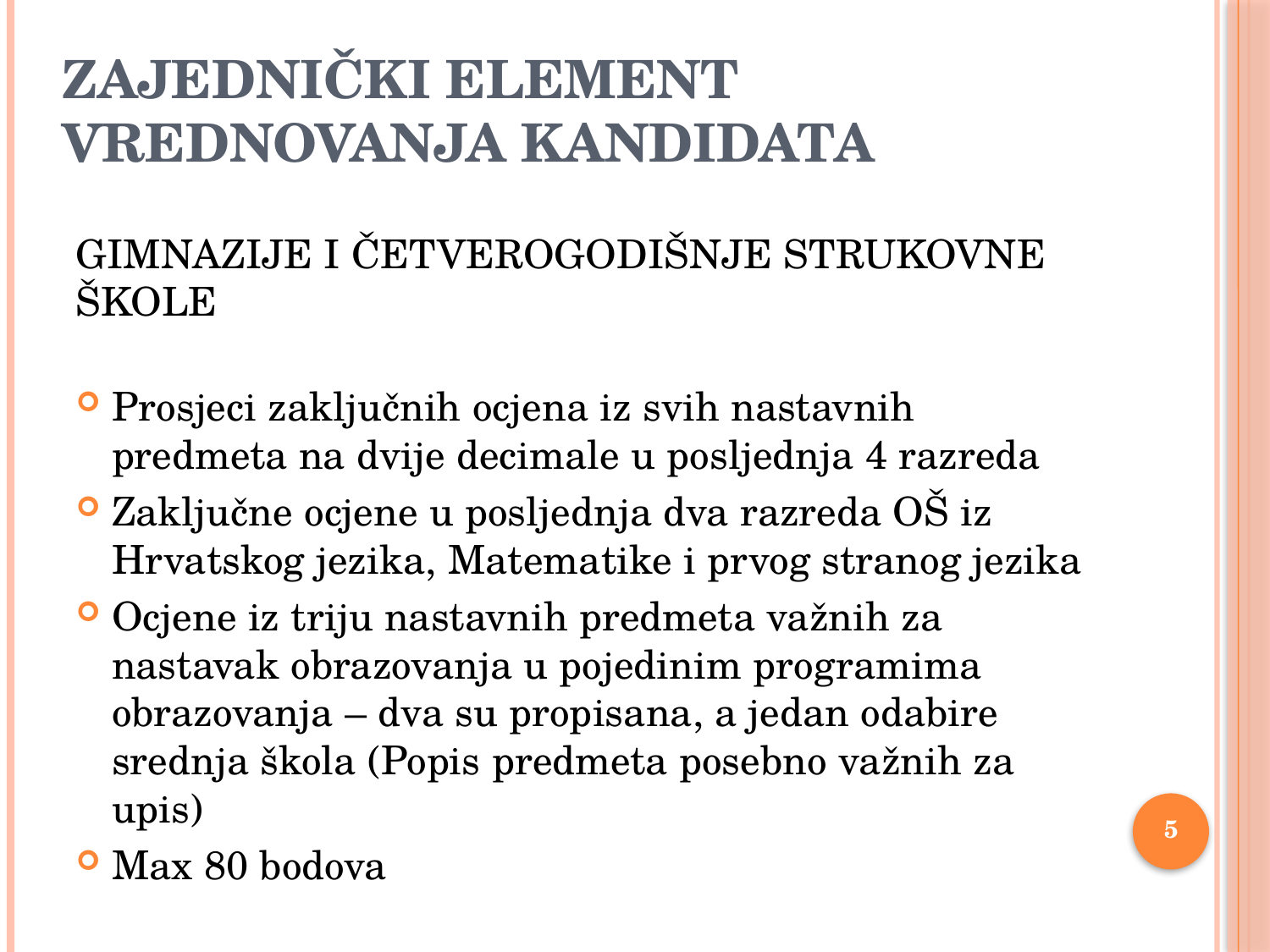

# ZAJEDNIČKI ELEMENT VREDNOVANJA KANDIDATA
GIMNAZIJE I ČETVEROGODIŠNJE STRUKOVNE ŠKOLE
Prosjeci zaključnih ocjena iz svih nastavnih predmeta na dvije decimale u posljednja 4 razreda
Zaključne ocjene u posljednja dva razreda OŠ iz Hrvatskog jezika, Matematike i prvog stranog jezika
Ocjene iz triju nastavnih predmeta važnih za nastavak obrazovanja u pojedinim programima obrazovanja – dva su propisana, a jedan odabire srednja škola (Popis predmeta posebno važnih za upis)
Max 80 bodova
5